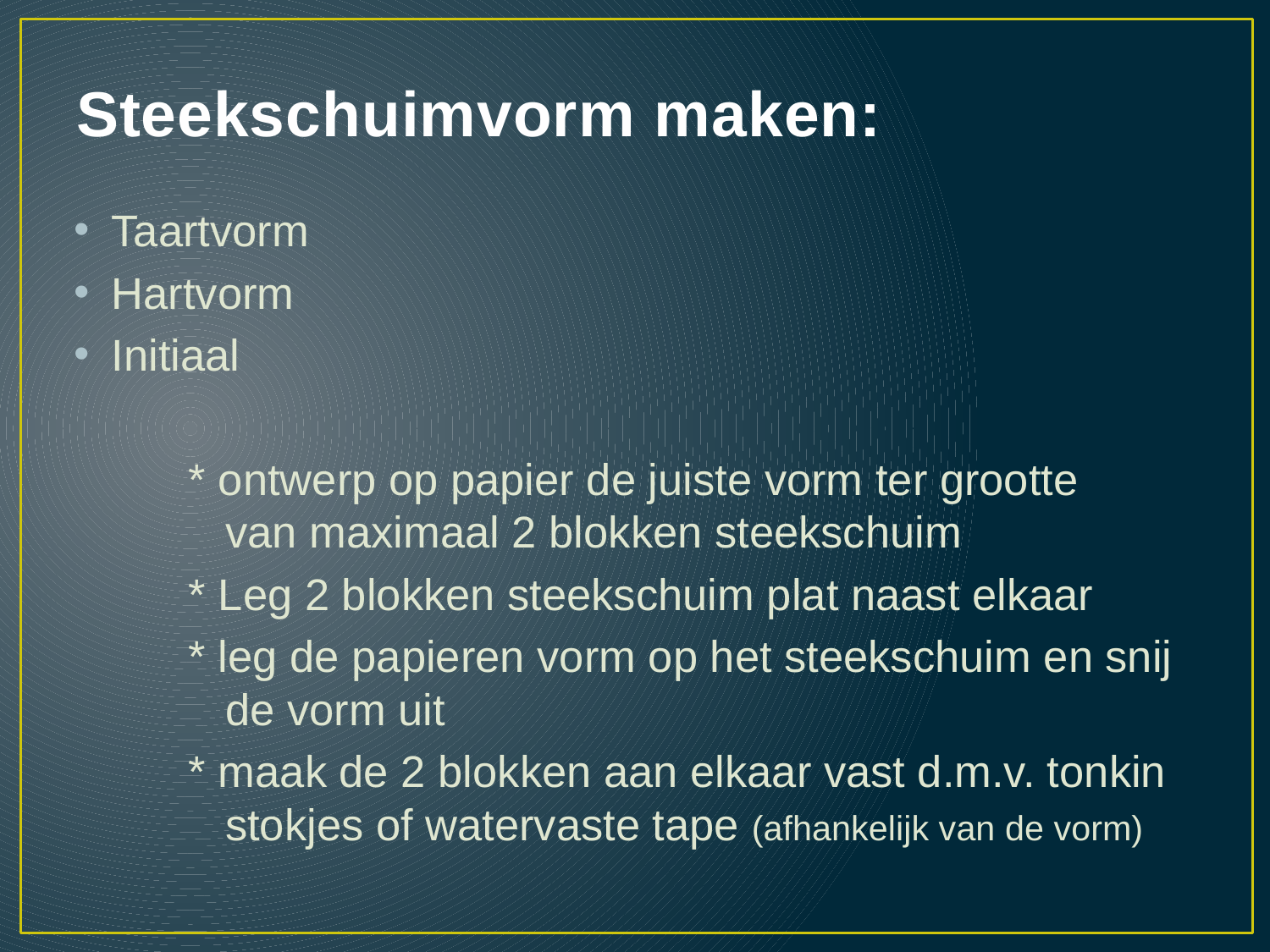

# Steekschuimvorm maken:
Taartvorm
Hartvorm
Initiaal

	* ontwerp op papier de juiste vorm ter grootte 	   	   van maximaal 2 blokken steekschuim
	* Leg 2 blokken steekschuim plat naast elkaar
	* leg de papieren vorm op het steekschuim en snij 	   de vorm uit
	* maak de 2 blokken aan elkaar vast d.m.v. tonkin 	   stokjes of watervaste tape (afhankelijk van de vorm)